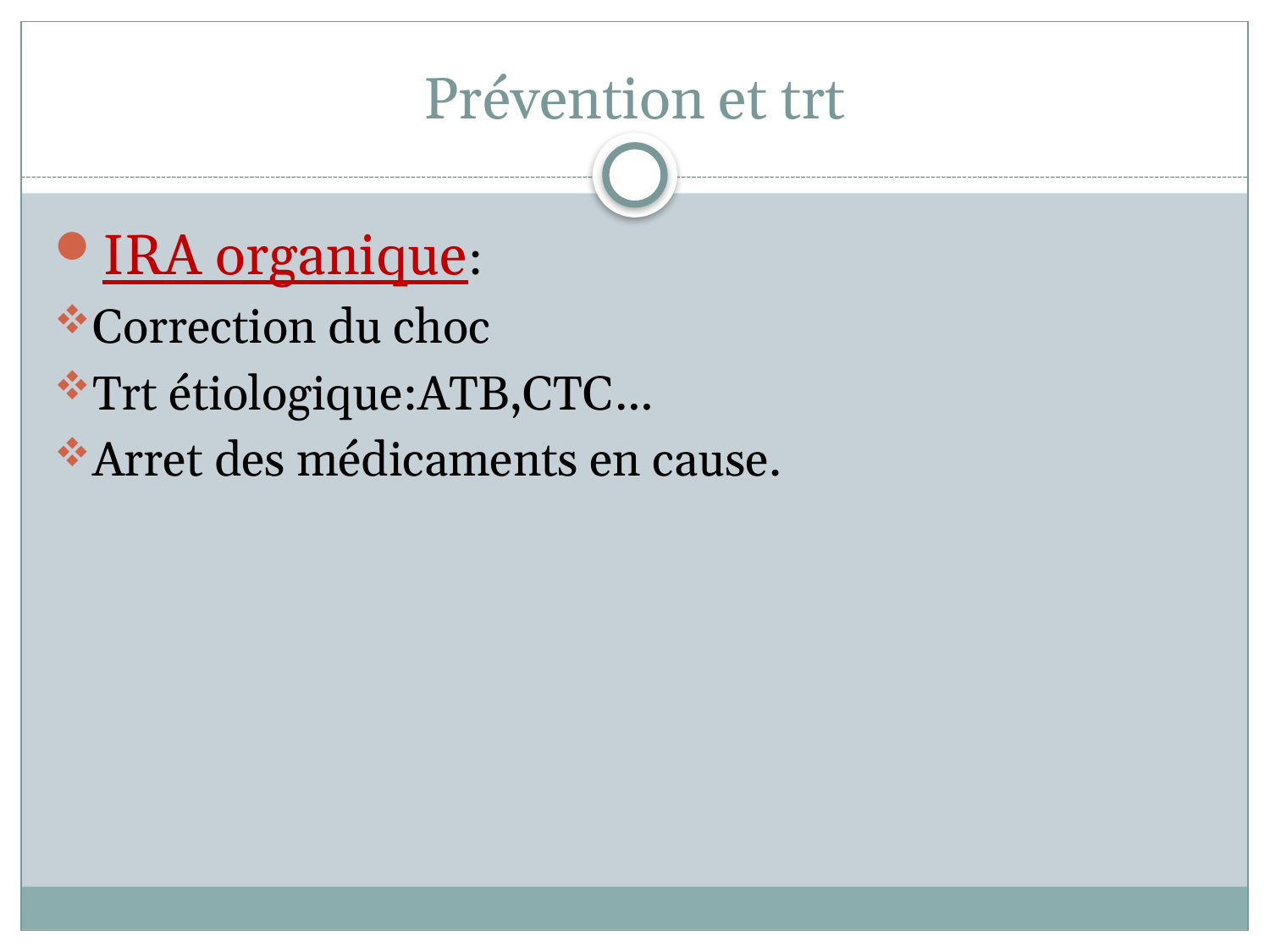

# Prévention et trt
IRA organique:
Correction du choc
Trt étiologique:ATB,CTC…
Arret des médicaments en cause.